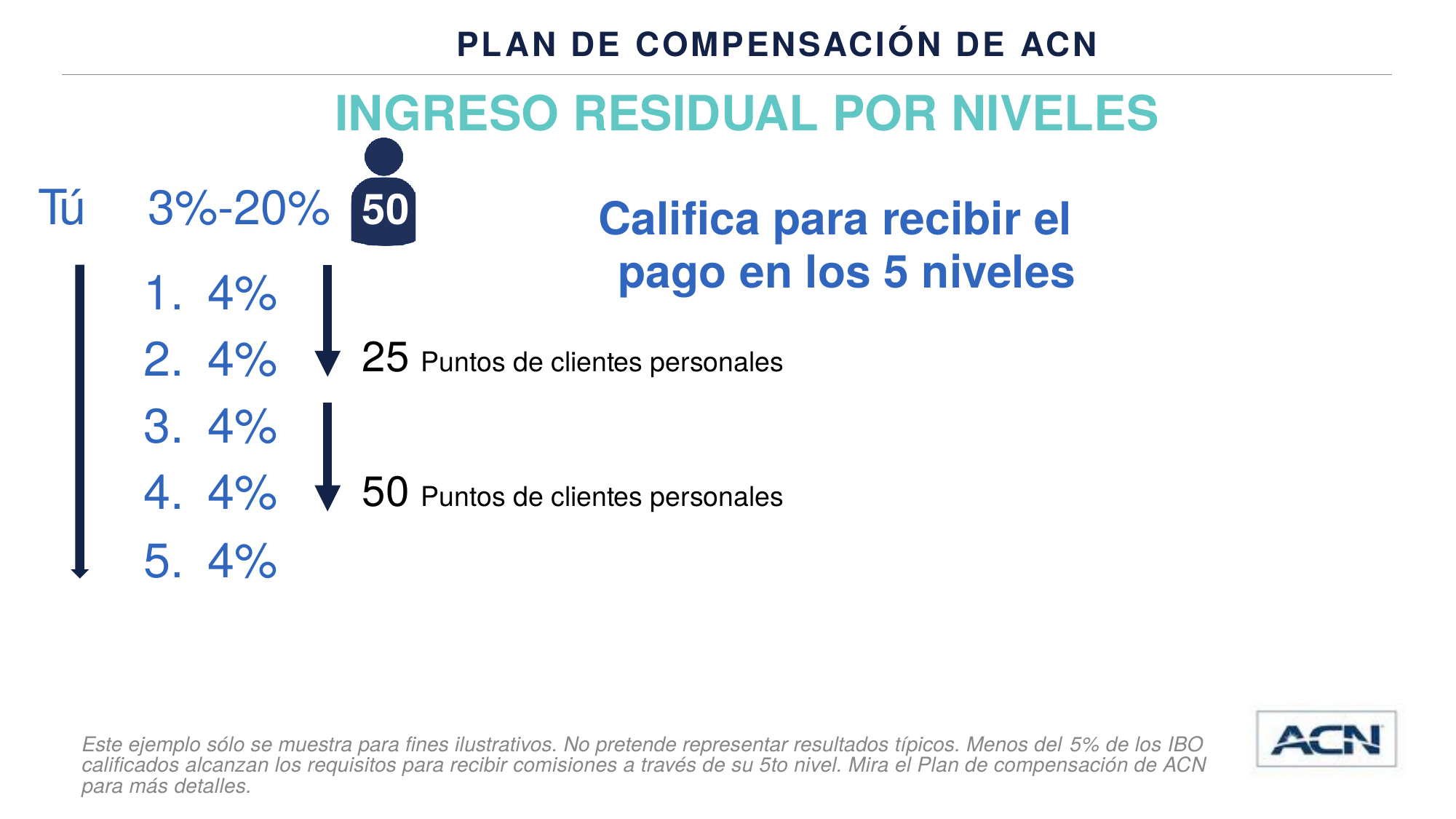

PLAN DE COMPENSACIÓN DE ACN

# INGRESO RESIDUAL POR NIVELES

Tú	3%-20%	50
Califica para recibir el pago en los 5 niveles
1.	4%
2.	4%
3.	4%
4.	4%
5.	4%

25 Puntos de clientes personales

50 Puntos de clientes personales

Este ejemplo sólo se muestra para fines ilustrativos. No pretende representar resultados típicos. Menos del 5% de los IBO calificados alcanzan los requisitos para recibir comisiones a través de su 5to nivel. Mira el Plan de compensación de ACN para más detalles.